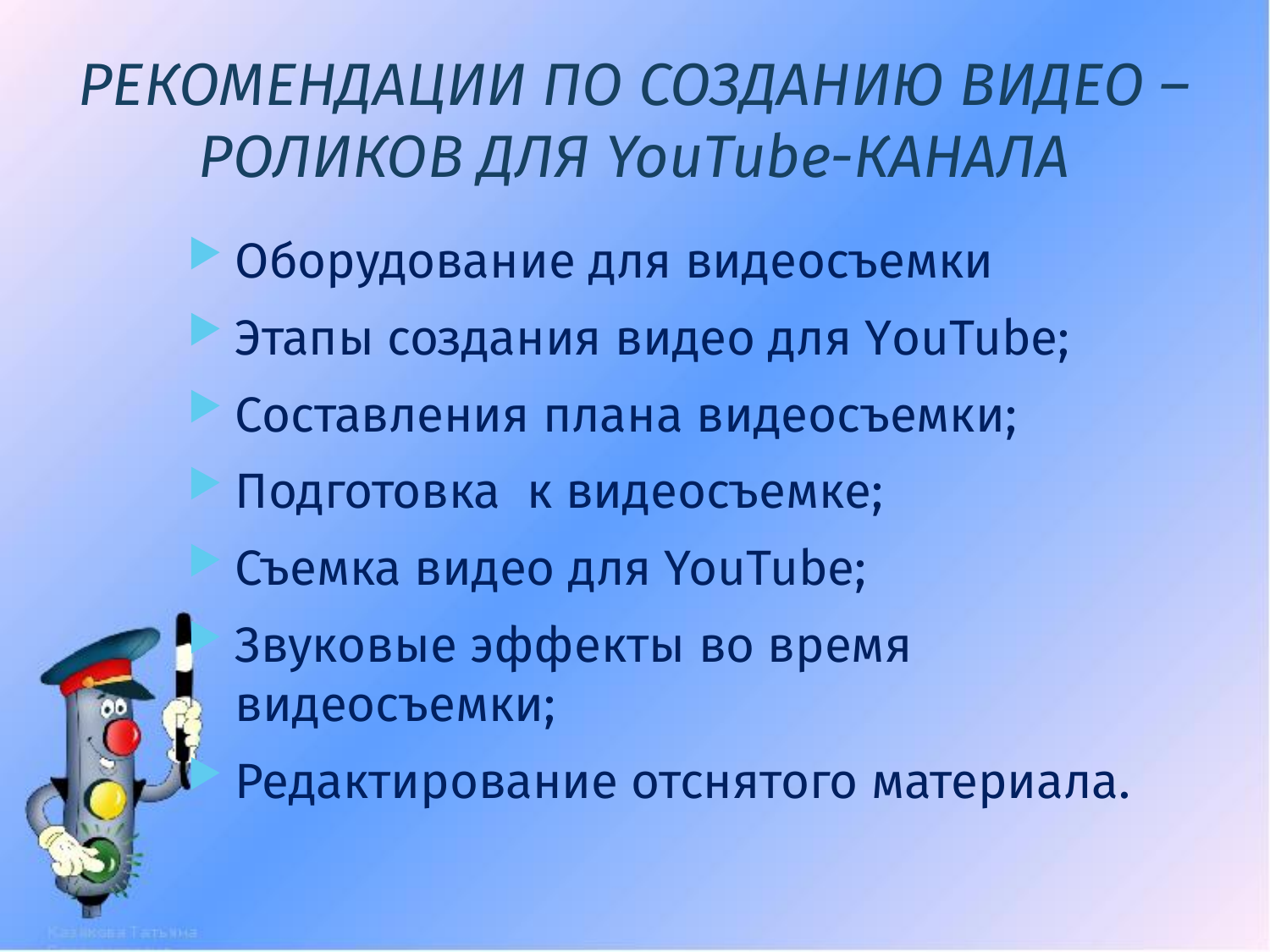

# РЕКОМЕНДАЦИИ ПО СОЗДАНИЮ ВИДЕО – РОЛИКОВ ДЛЯ YouTube-КАНАЛА
Оборудование для видеосъемки
Этапы создания видео для YouTube;
Составления плана видеосъемки;
Подготовка  к видеосъемке;
Съемка видео для YouTube;
Звуковые эффекты во время видеосъемки;
Редактирование отснятого материала.